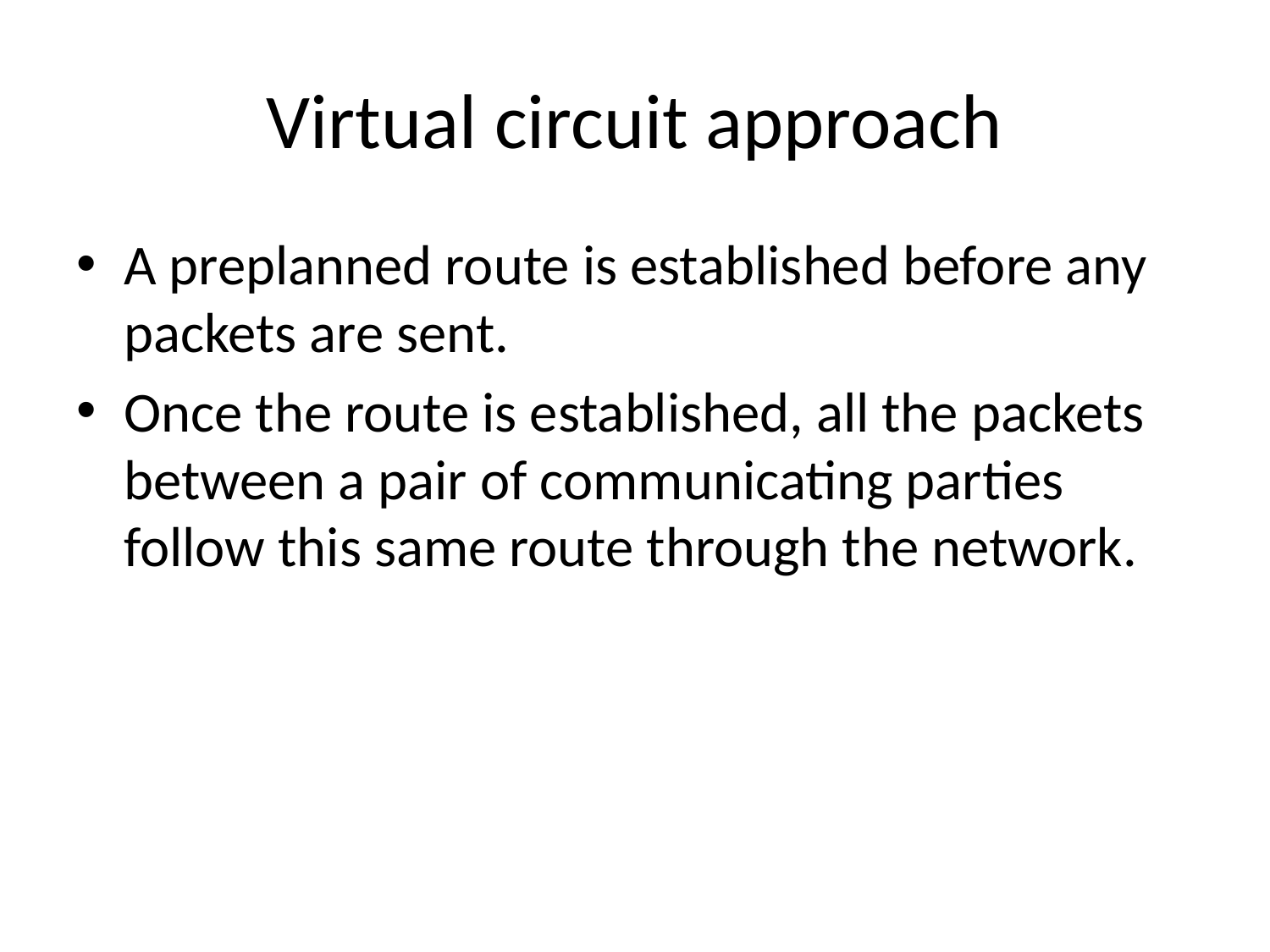

# Virtual circuit approach
A preplanned route is established before any packets are sent.
Once the route is established, all the packets between a pair of communicating parties follow this same route through the network.